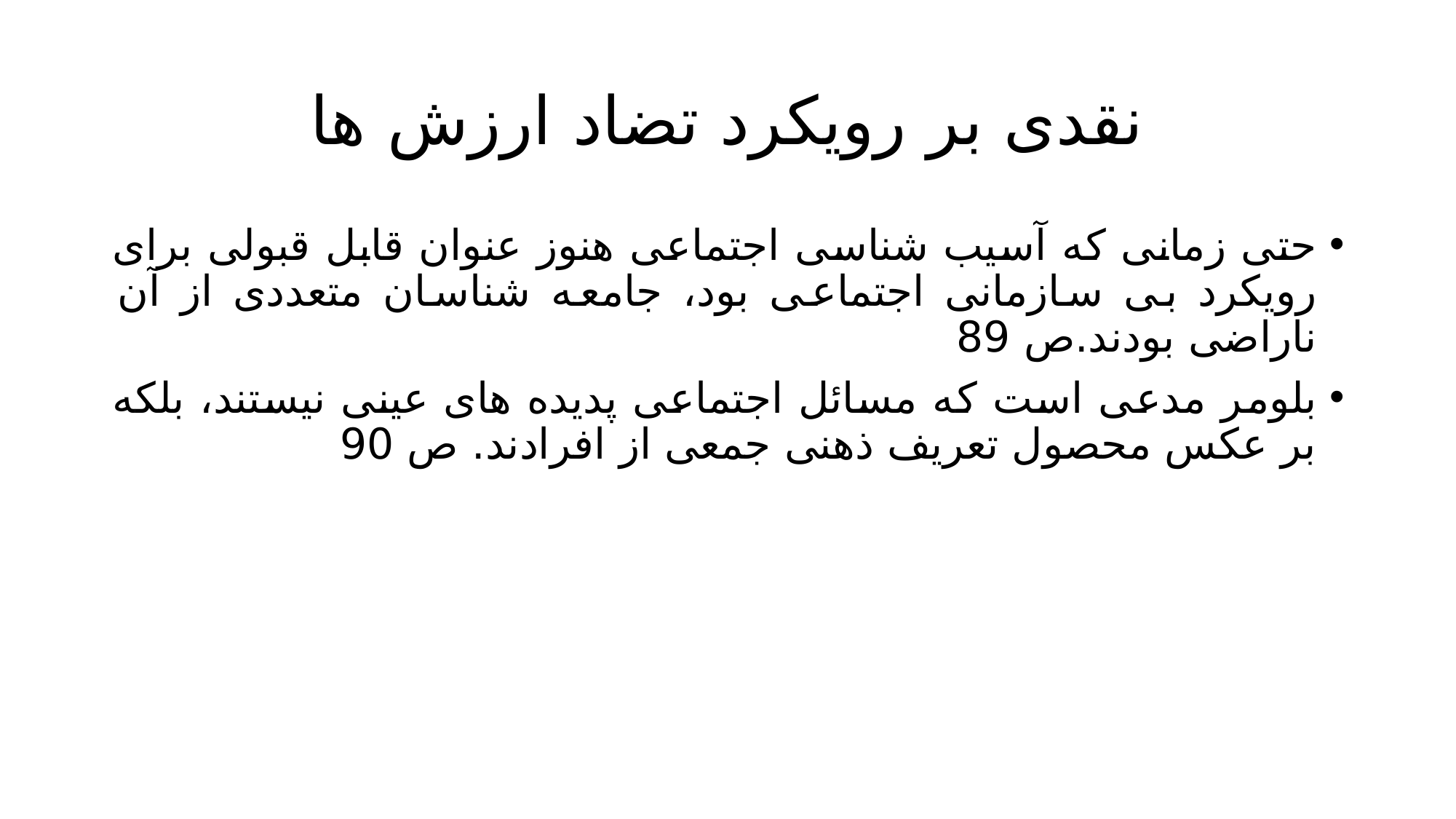

# نقدی بر رویکرد تضاد ارزش ها
حتی زمانی که آسیب شناسی اجتماعی هنوز عنوان قابل قبولی برای رویکرد بی سازمانی اجتماعی بود، جامعه شناسان متعددی از آن ناراضی بودند.ص 89
بلومر مدعی است که مسائل اجتماعی پدیده های عینی نیستند، بلکه بر عکس محصول تعریف ذهنی جمعی از افرادند. ص 90